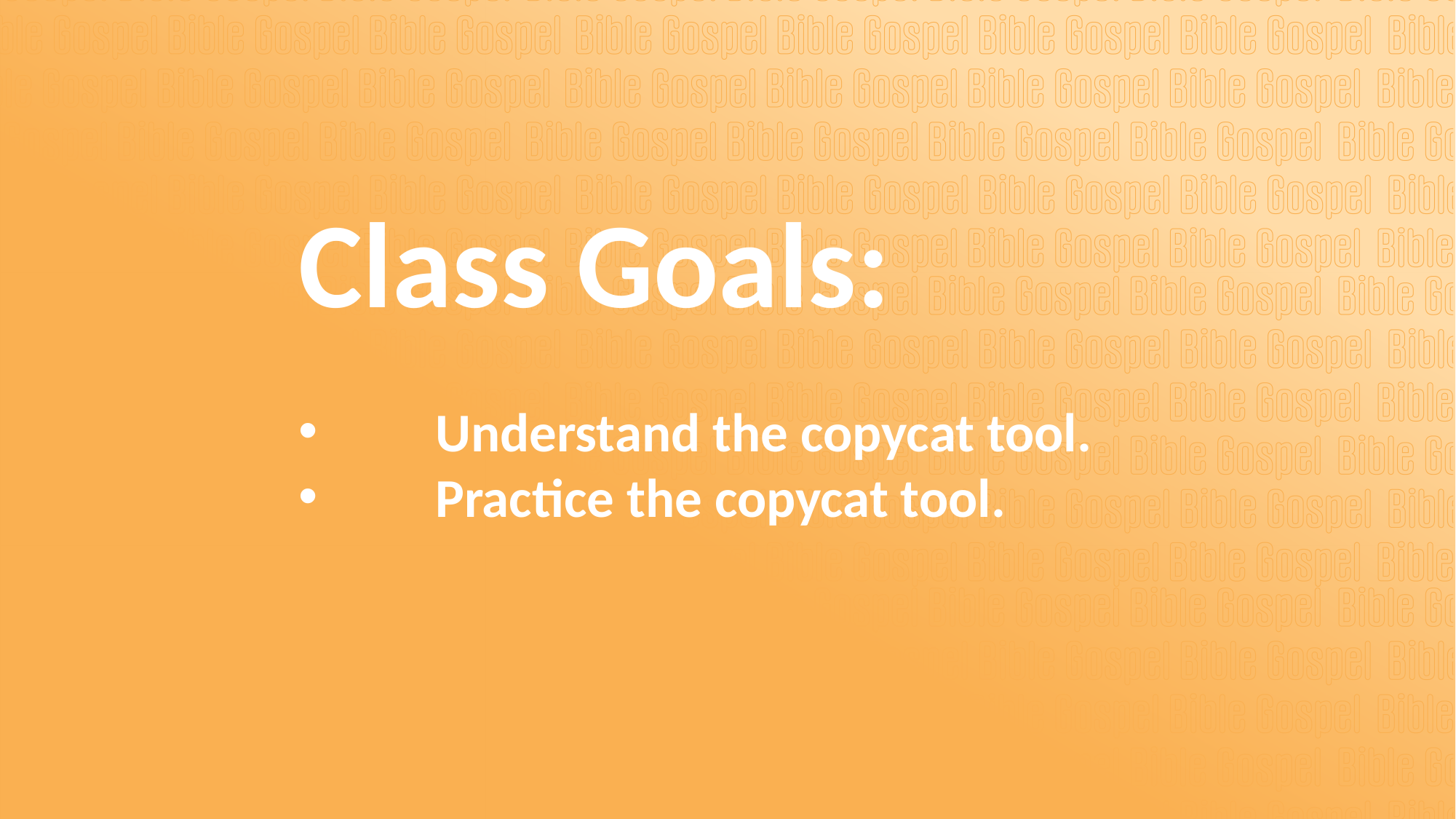

Class Goals:

Understand the copycat tool.
Practice the copycat tool.